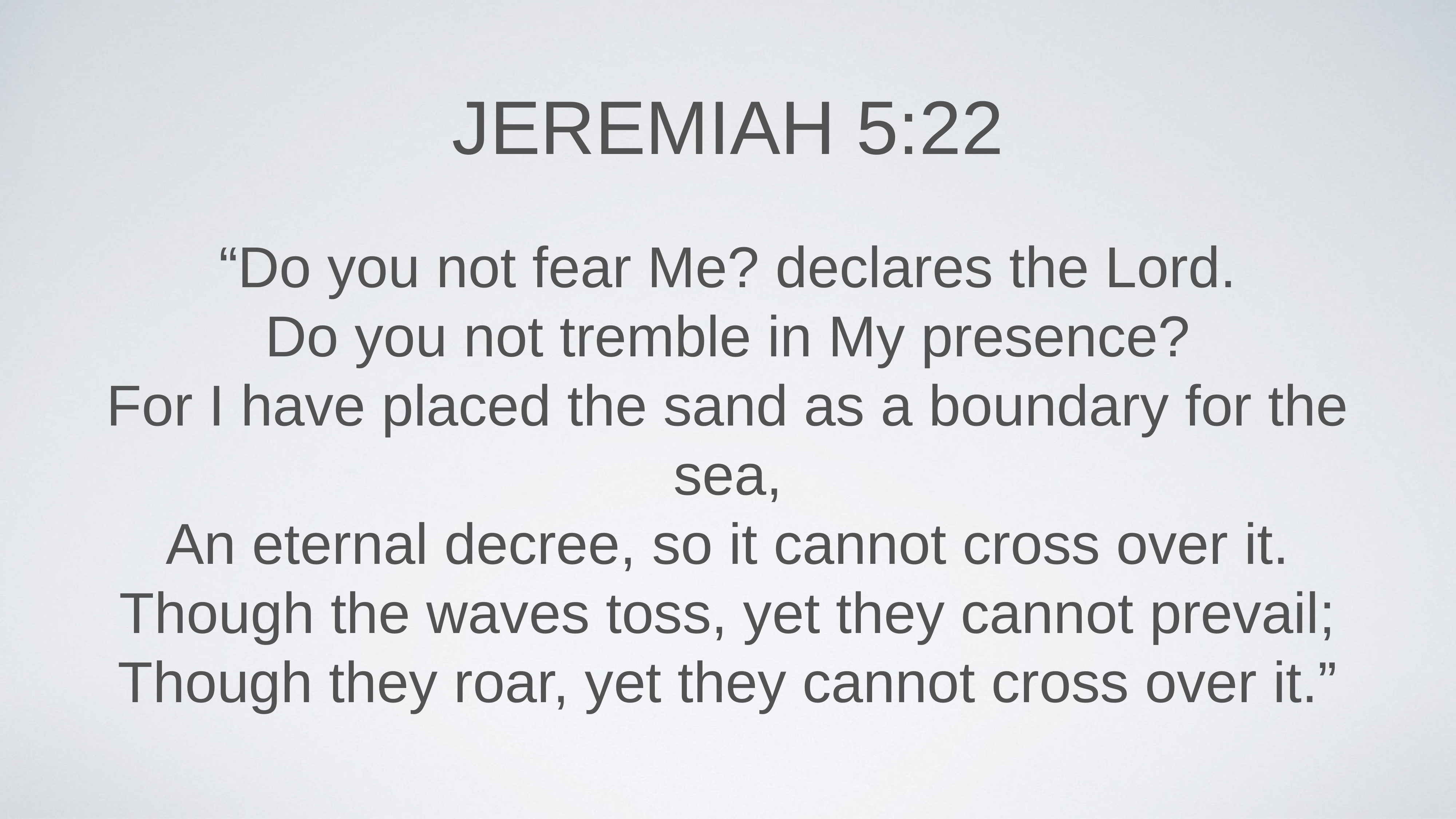

# Jeremiah 5:22
“Do you not fear Me? declares the Lord.
Do you not tremble in My presence?
For I have placed the sand as a boundary for the sea,
An eternal decree, so it cannot cross over it.
Though the waves toss, yet they cannot prevail;
Though they roar, yet they cannot cross over it.”